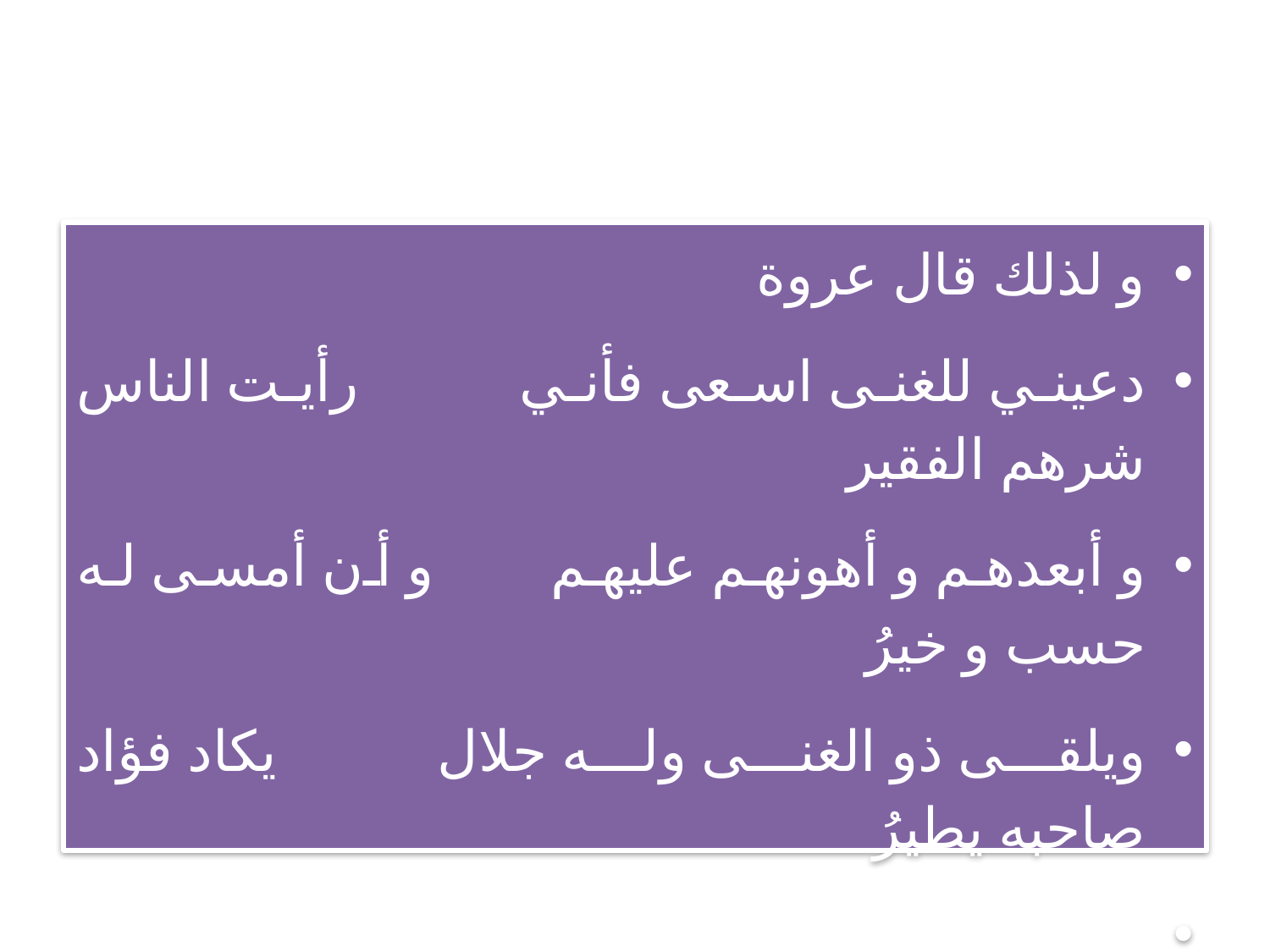

#
و لذلك قال عروة
دعيني للغنى اسعى فأني           رأيت الناس شرهم الفقير
و أبعدهم و أهونهم عليهم        و أن أمسى له حسب و خيرُ
ويلقى ذو الغنى وله جلال           يكاد فؤاد صاحبه يطيرُ